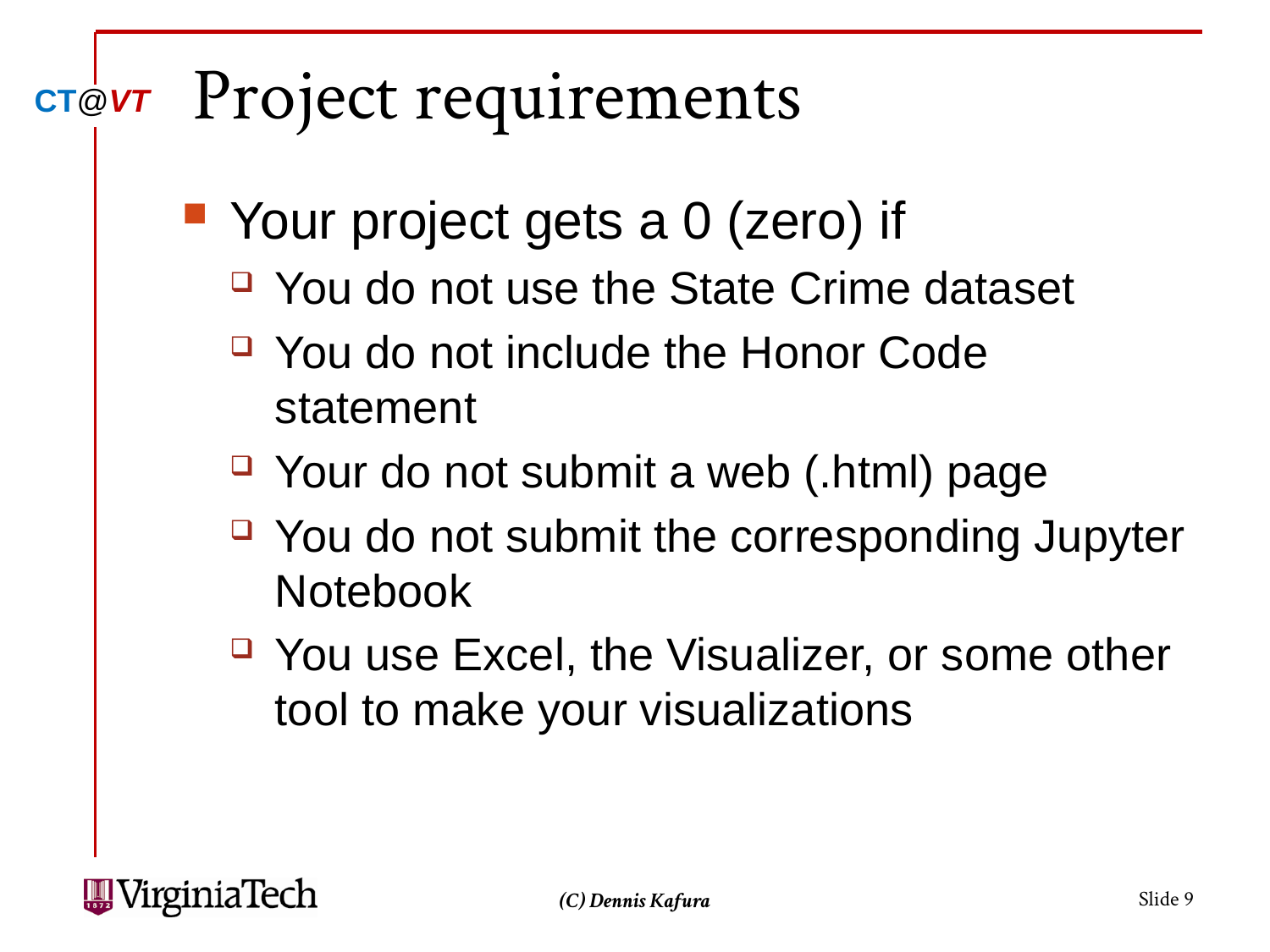

# Project requirements
Your project gets a 0 (zero) if
You do not use the State Crime dataset
You do not include the Honor Code statement
Your do not submit a web (.html) page
You do not submit the corresponding Jupyter Notebook
You use Excel, the Visualizer, or some other tool to make your visualizations
 Slide 9
(C) Dennis Kafura